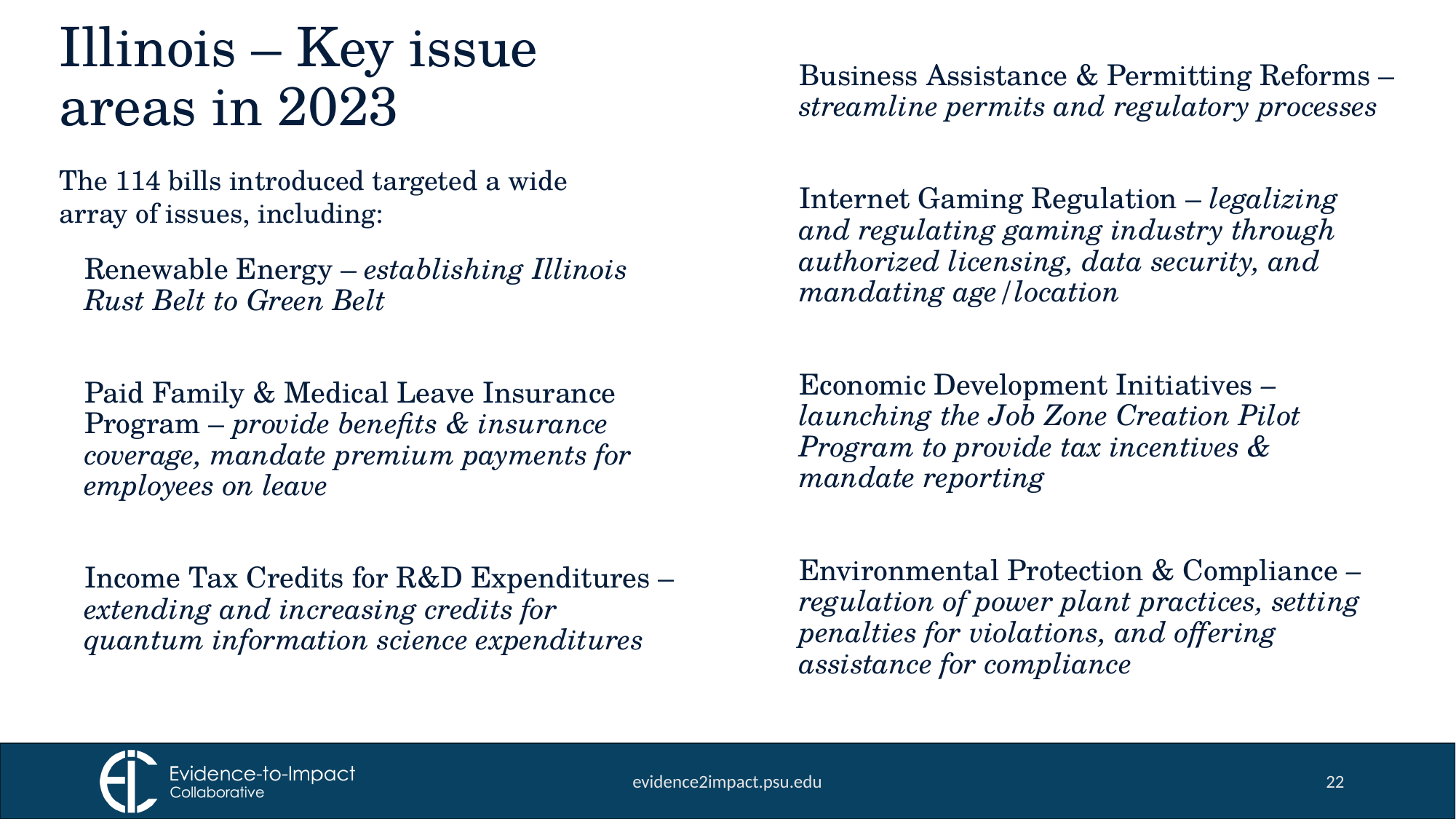

# Illinois – Key issue areas in 2023
Business Assistance & Permitting Reforms – streamline permits and regulatory processes

Internet Gaming Regulation – legalizing and regulating gaming industry through authorized licensing, data security, and mandating age/location

Economic Development Initiatives – launching the Job Zone Creation Pilot Program to provide tax incentives & mandate reporting

Environmental Protection & Compliance – regulation of power plant practices, setting penalties for violations, and offering assistance for compliance
The 114 bills introduced targeted a wide array of issues, including:
Renewable Energy – establishing Illinois Rust Belt to Green Belt

Paid Family & Medical Leave Insurance Program – provide benefits & insurance coverage, mandate premium payments for employees on leave

Income Tax Credits for R&D Expenditures – extending and increasing credits for quantum information science expenditures
evidence2impact.psu.edu
22